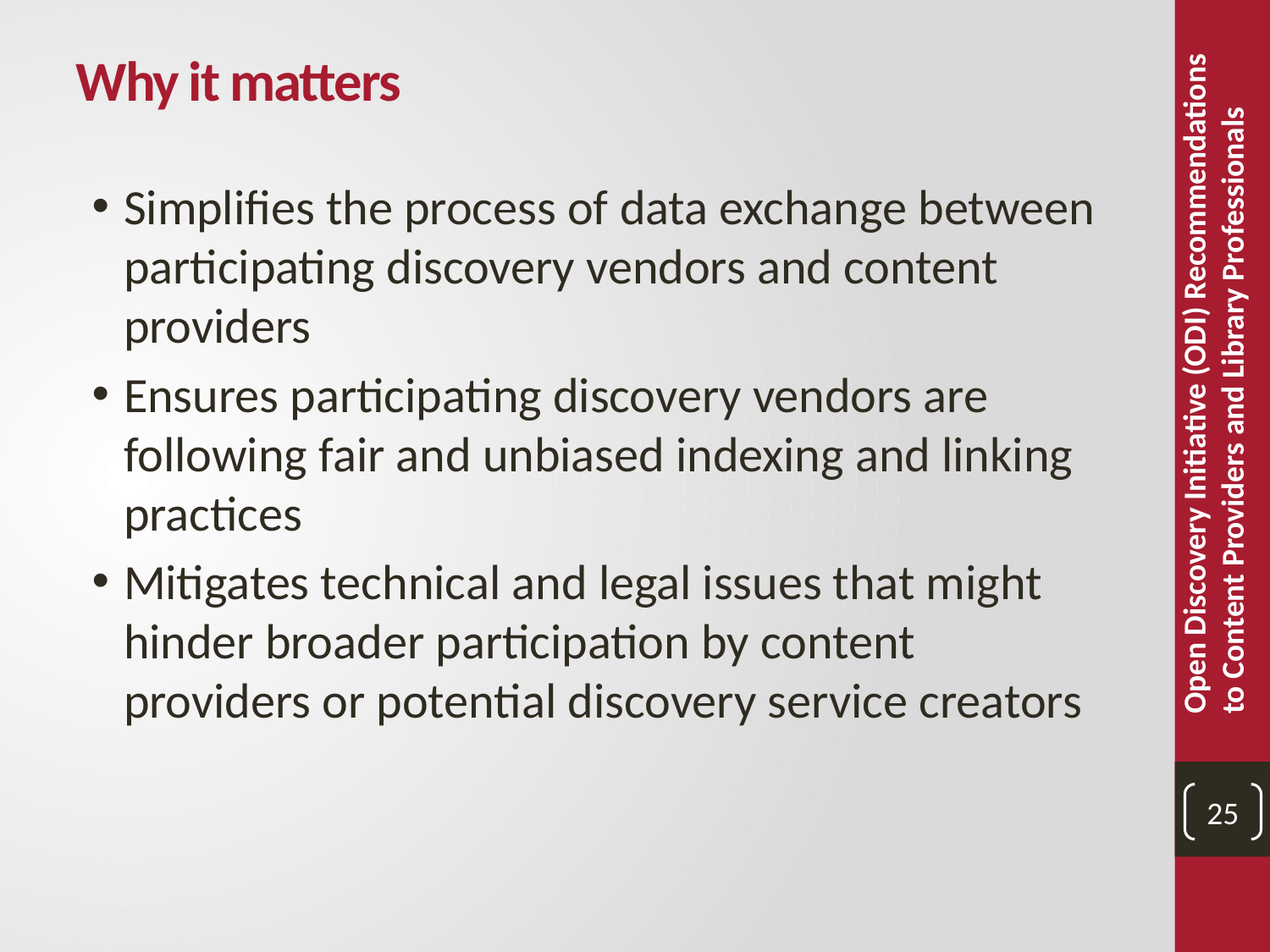

Why it matters
Simplifies the process of data exchange between participating discovery vendors and content providers
Ensures participating discovery vendors are following fair and unbiased indexing and linking practices
Mitigates technical and legal issues that might hinder broader participation by content providers or potential discovery service creators

Open Discovery Initiative (ODI) Recommendations to Content Providers and Library Professionals
25